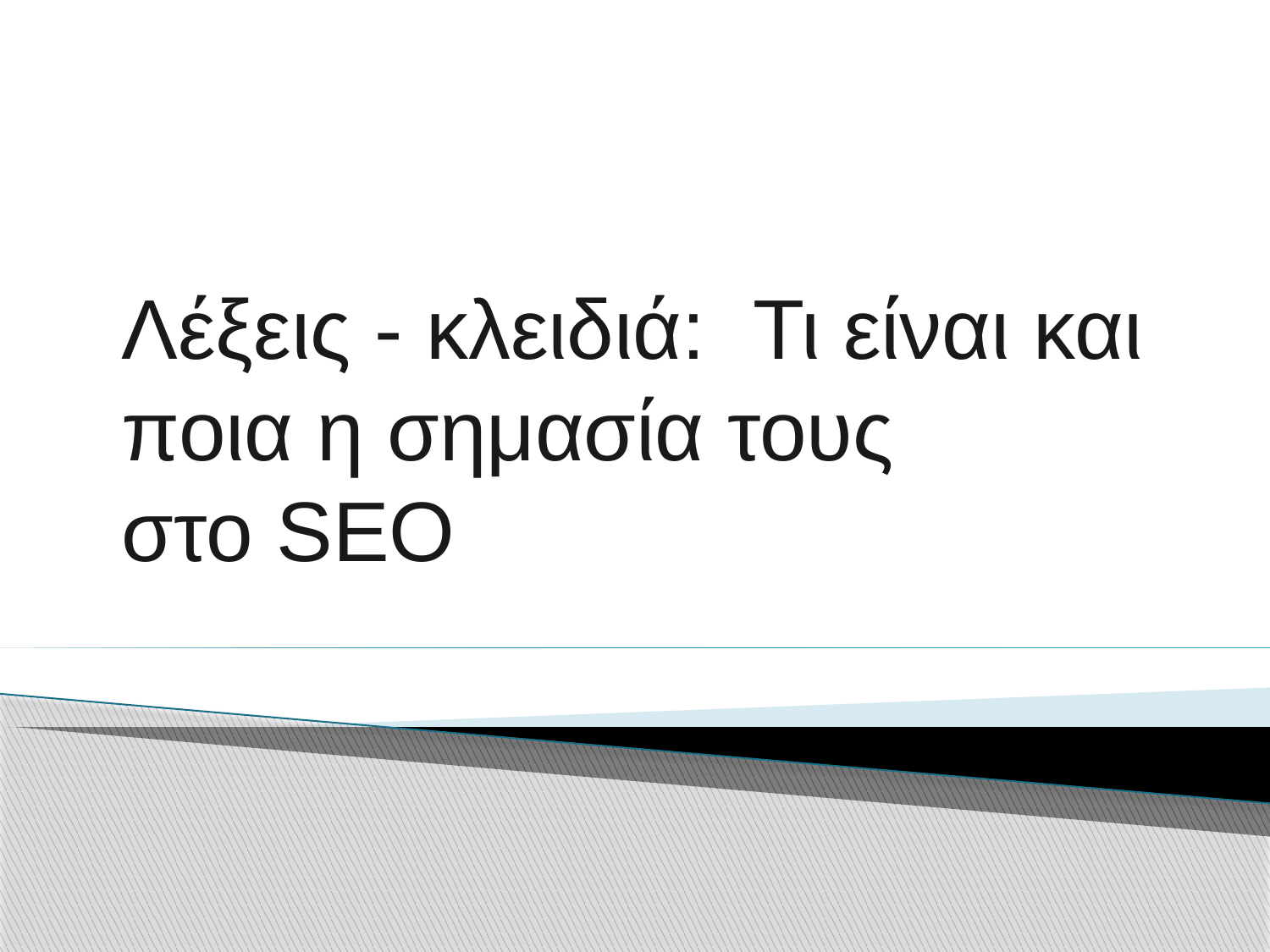

# Λέξεις - κλειδιά:  Τι είναι και  ποια η σημασία τους στο SEO